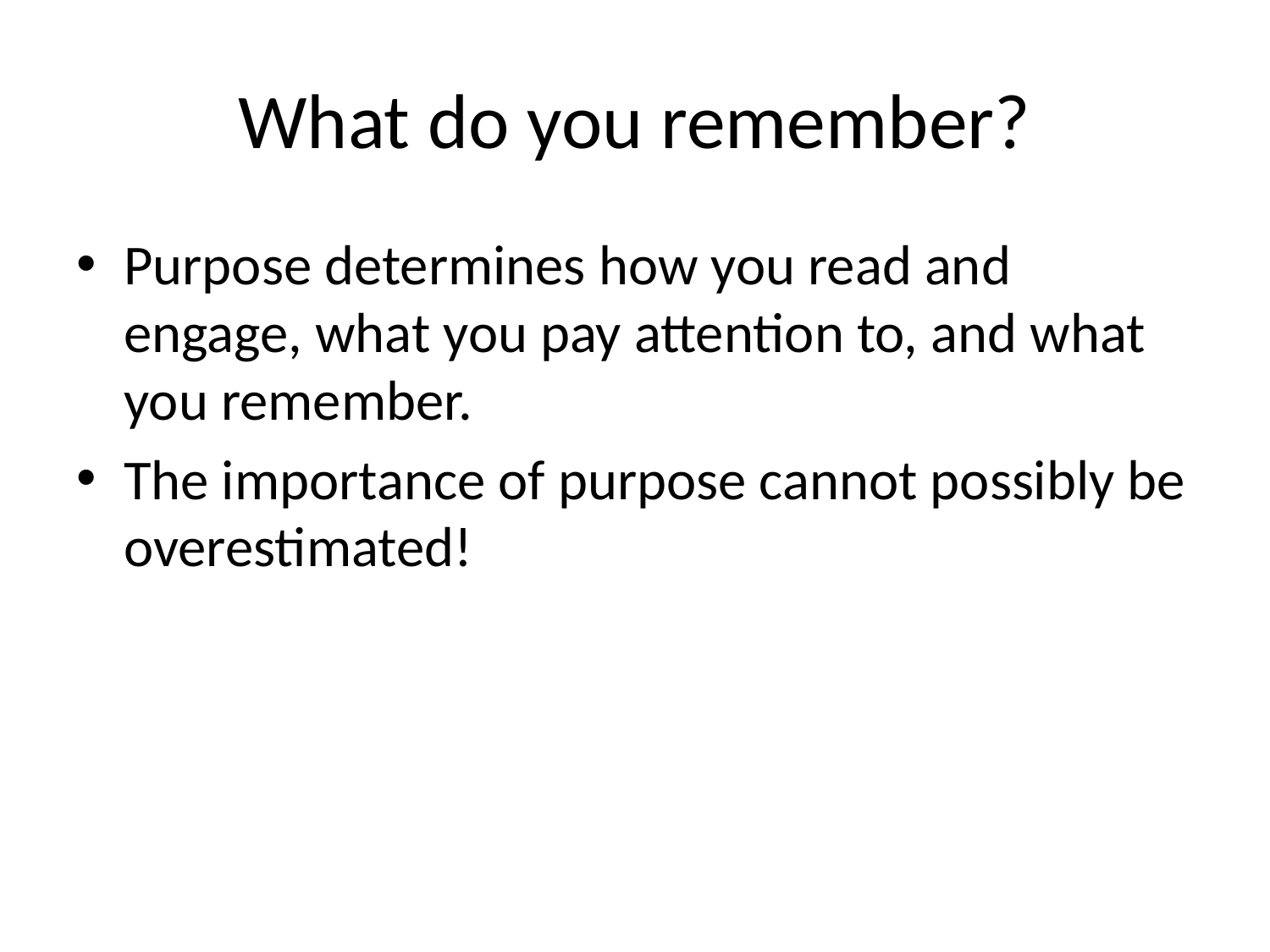

# What do you remember?
Purpose determines how you read and engage, what you pay attention to, and what you remember.
The importance of purpose cannot possibly be overestimated!